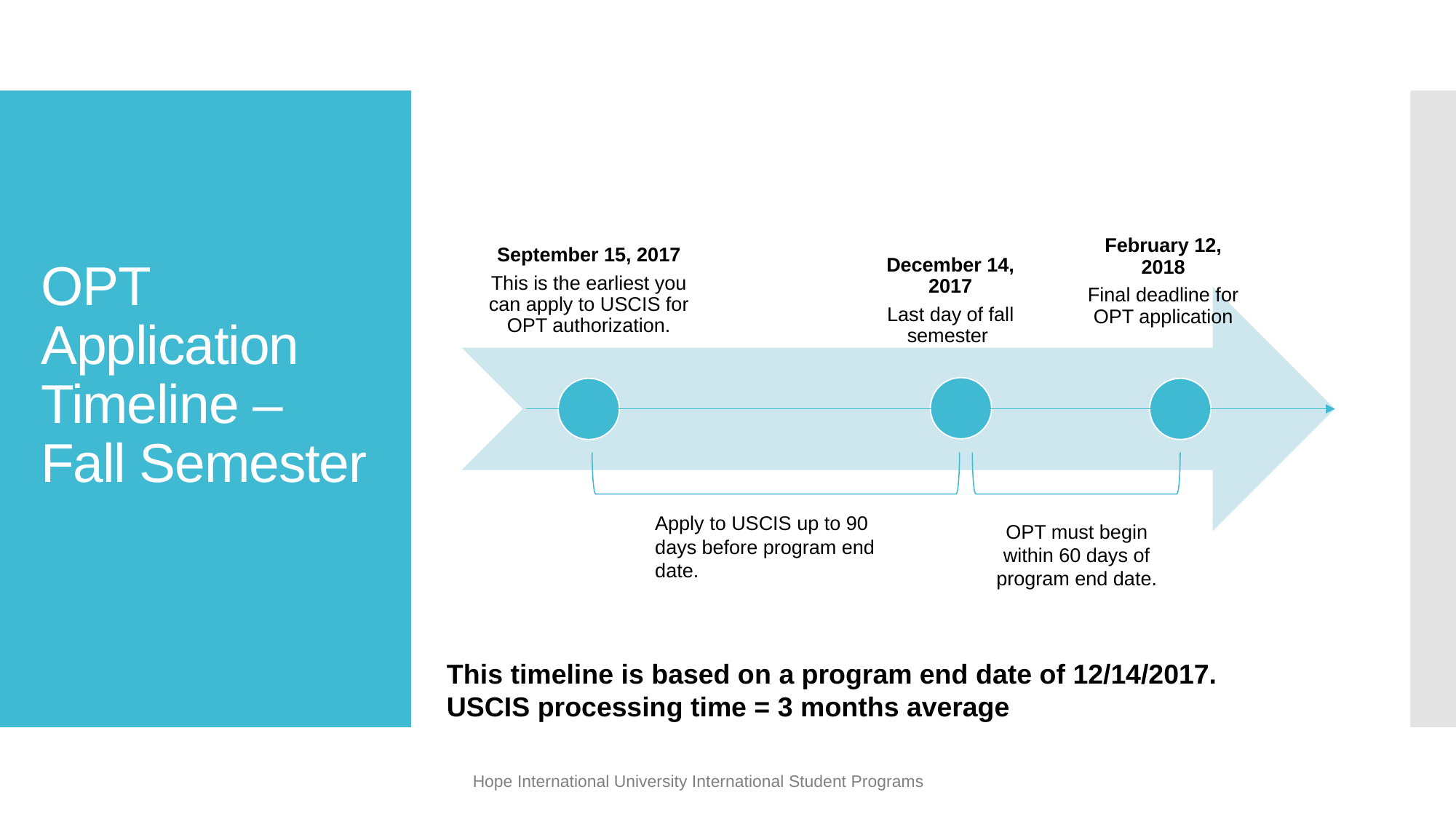

September 15, 2017
This is the earliest you can apply to USCIS for OPT authorization.
December 14, 2017
Last day of fall semester
February 12, 2018
Final deadline for OPT application
# OPT Application Timeline – Fall Semester

Apply to USCIS up to 90 days before program end date.
OPT must begin within 60 days of program end date.

This timeline is based on a program end date of 12/14/2017.
USCIS processing time = 3 months average
Hope International University International Student Programs